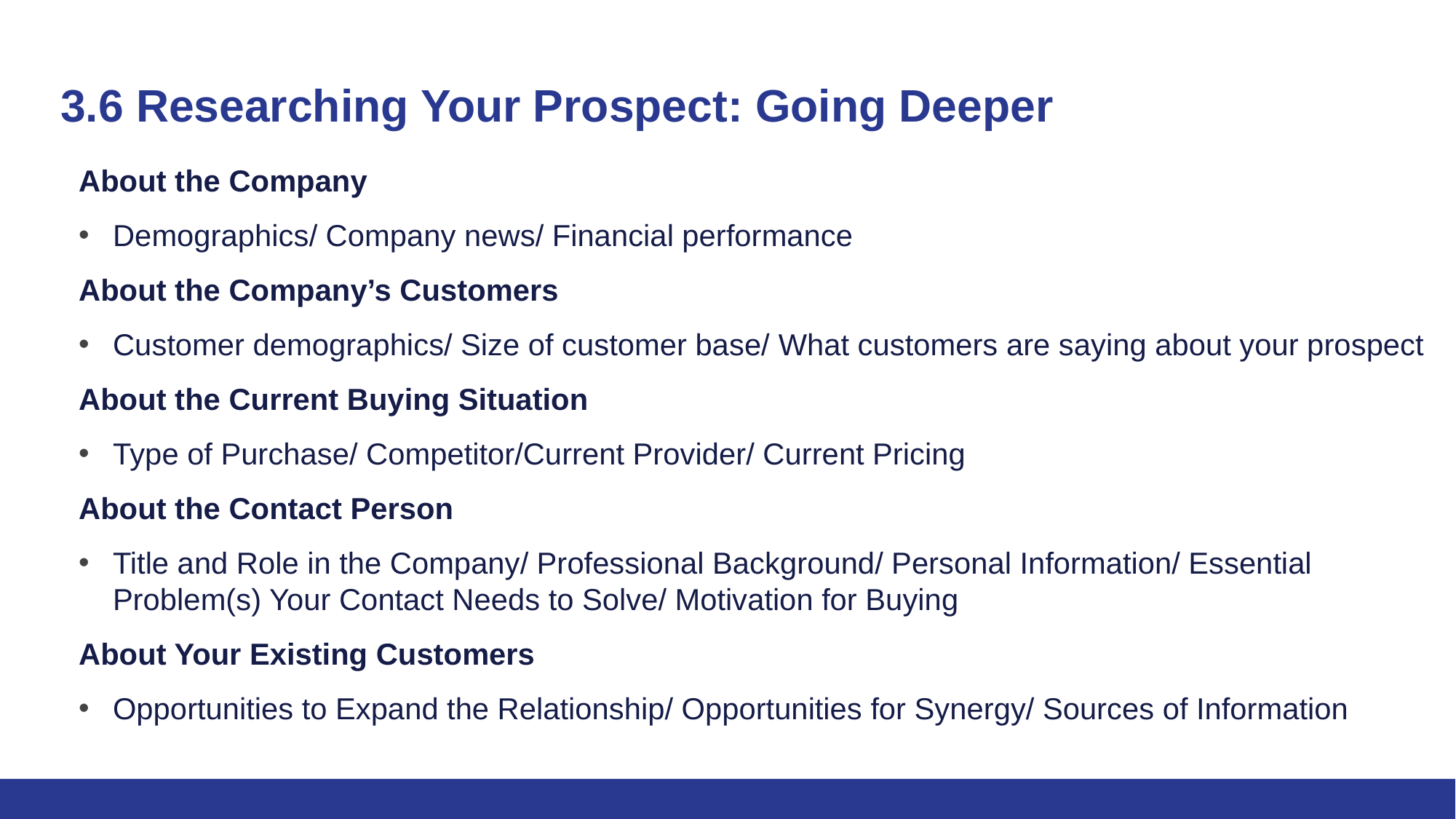

# 3.6 Researching Your Prospect: Going Deeper
About the Company
Demographics/ Company news/ Financial performance
About the Company’s Customers
Customer demographics/ Size of customer base/ What customers are saying about your prospect
About the Current Buying Situation
Type of Purchase/ Competitor/Current Provider/ Current Pricing
About the Contact Person
Title and Role in the Company/ Professional Background/ Personal Information/ Essential Problem(s) Your Contact Needs to Solve/ Motivation for Buying
About Your Existing Customers
Opportunities to Expand the Relationship/ Opportunities for Synergy/ Sources of Information